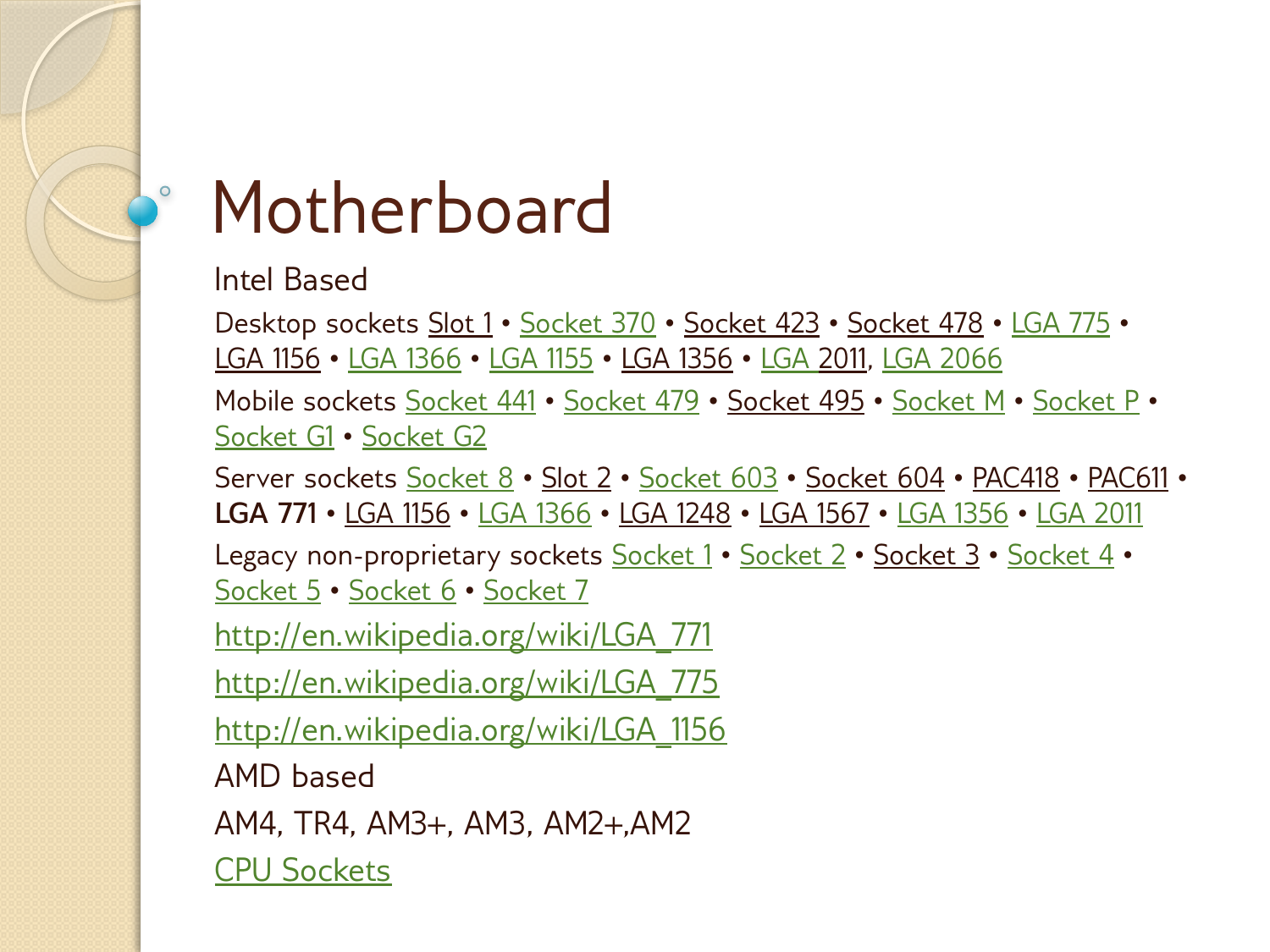

# Motherboard
Intel Based
Desktop sockets Slot 1 • Socket 370 • Socket 423 • Socket 478 • LGA 775 • LGA 1156 • LGA 1366 • LGA 1155 • LGA 1356 • LGA 2011, LGA 2066
Mobile sockets Socket 441 • Socket 479 • Socket 495 • Socket M • Socket P • Socket G1 • Socket G2
Server sockets Socket 8 • Slot 2 • Socket 603 • Socket 604 • PAC418 • PAC611 • LGA 771 • LGA 1156 • LGA 1366 • LGA 1248 • LGA 1567 • LGA 1356 • LGA 2011
Legacy non-proprietary sockets Socket 1 • Socket 2 • Socket 3 • Socket 4 • Socket 5 • Socket 6 • Socket 7
http://en.wikipedia.org/wiki/LGA_771
http://en.wikipedia.org/wiki/LGA_775
http://en.wikipedia.org/wiki/LGA_1156
AMD based
AM4, TR4, AM3+, AM3, AM2+,AM2
CPU Sockets